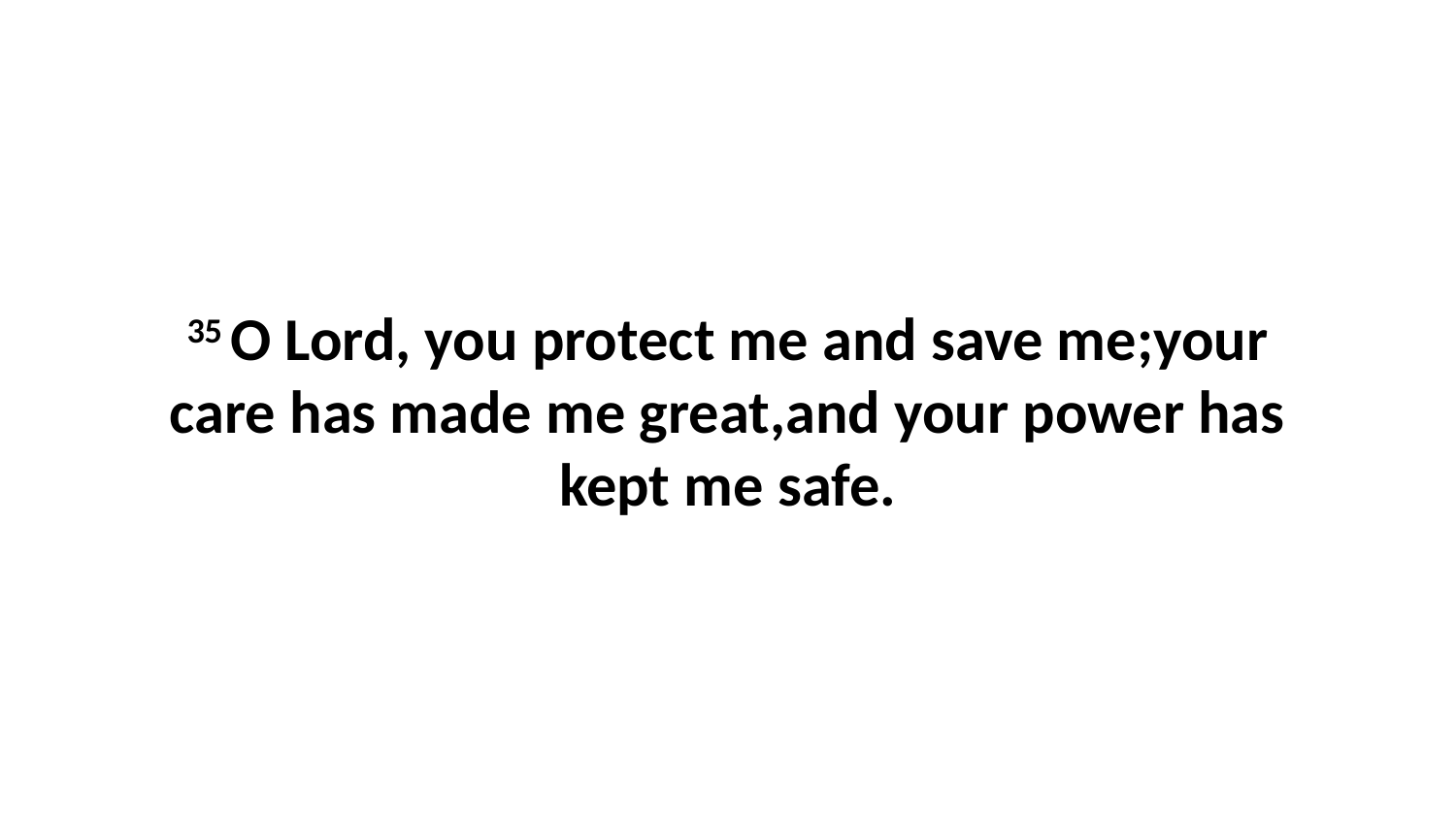

35 O Lord, you protect me and save me;your care has made me great,and your power has kept me safe.